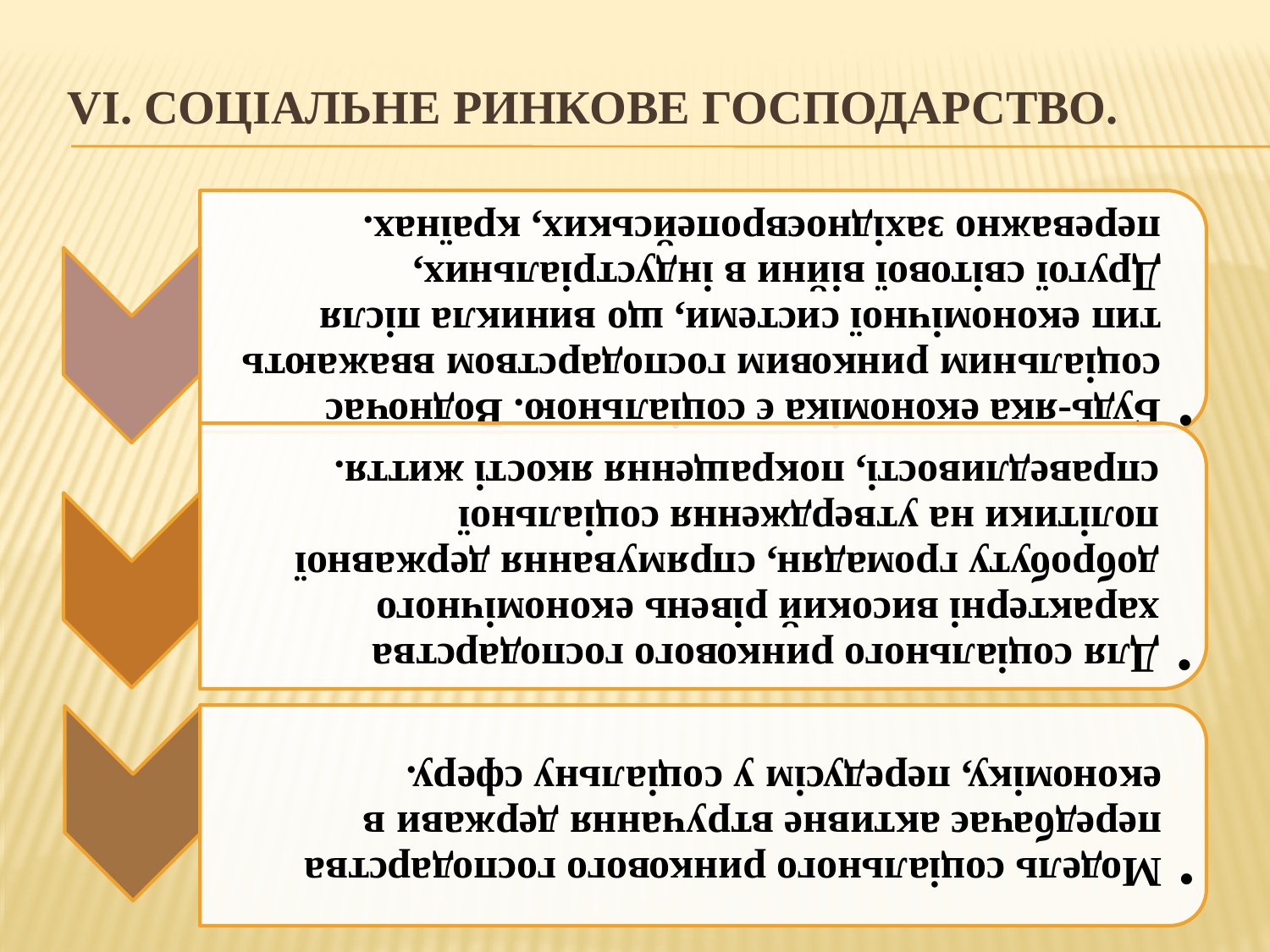

# VІ. Соціальне ринкове господарство.

Будь-яка економіка є соціальною. Водночас соціальним ринковим господарством вважають тип економічної системи, що виникла після Другої світової війни в індустріальних, переважно західноєвропейських, країнах.

Для соціального ринкового господарства характерні високий рівень економічного добробуту громадян, спрямування державної політики на утвердження соціальної справедливості, покращення якості життя.

Модель соціального ринкового господарства передбачає активне втручання держави в економіку, передусім у соціальну сферу.